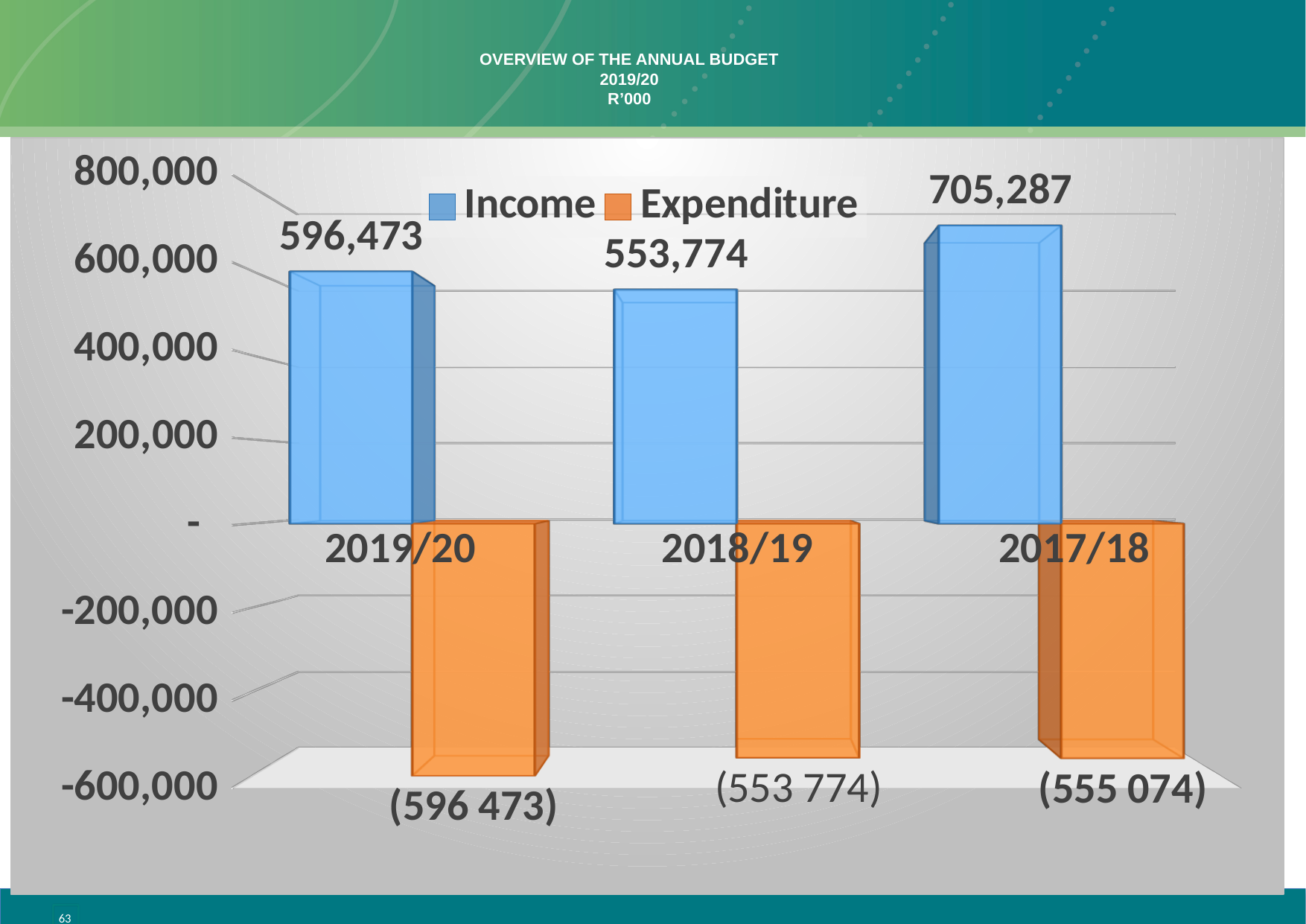

# OVERVIEW OF THE ANNUAL BUDGET 2019/20 R’000

[unsupported chart]

63